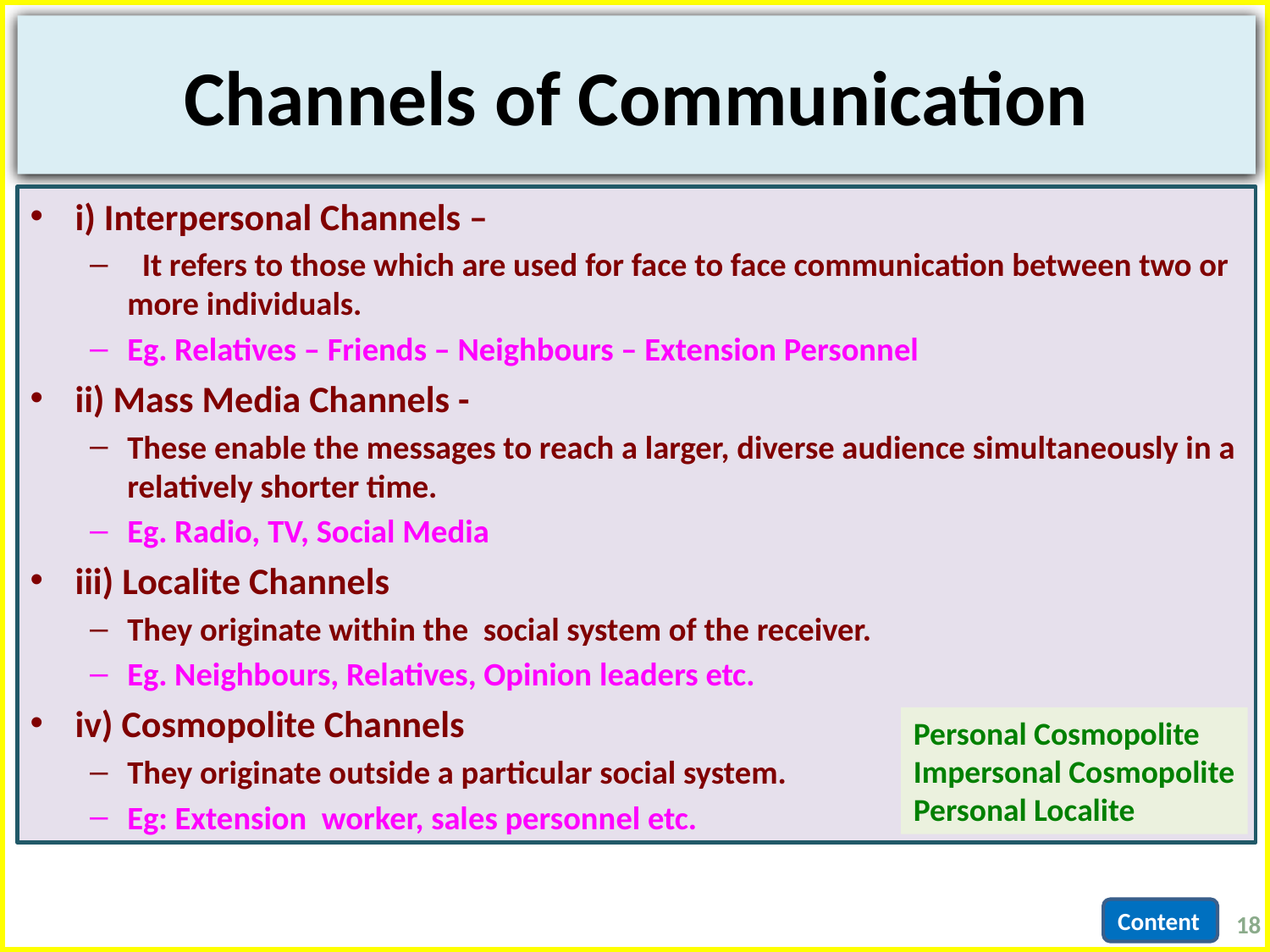

# Channels of Communication
i) Interpersonal Channels –
  It refers to those which are used for face to face communication between two or more individuals.
Eg. Relatives – Friends – Neighbours – Extension Personnel
ii) Mass Media Channels -
These enable the messages to reach a larger, diverse audience simultaneously in a relatively shorter time.
Eg. Radio, TV, Social Media
iii) Localite Channels
They originate within the  social system of the receiver.
Eg. Neighbours, Relatives, Opinion leaders etc.
iv) Cosmopolite Channels
They originate outside a particular social system.
Eg: Extension  worker, sales personnel etc.
Personal Cosmopolite
Impersonal Cosmopolite
Personal Localite
18